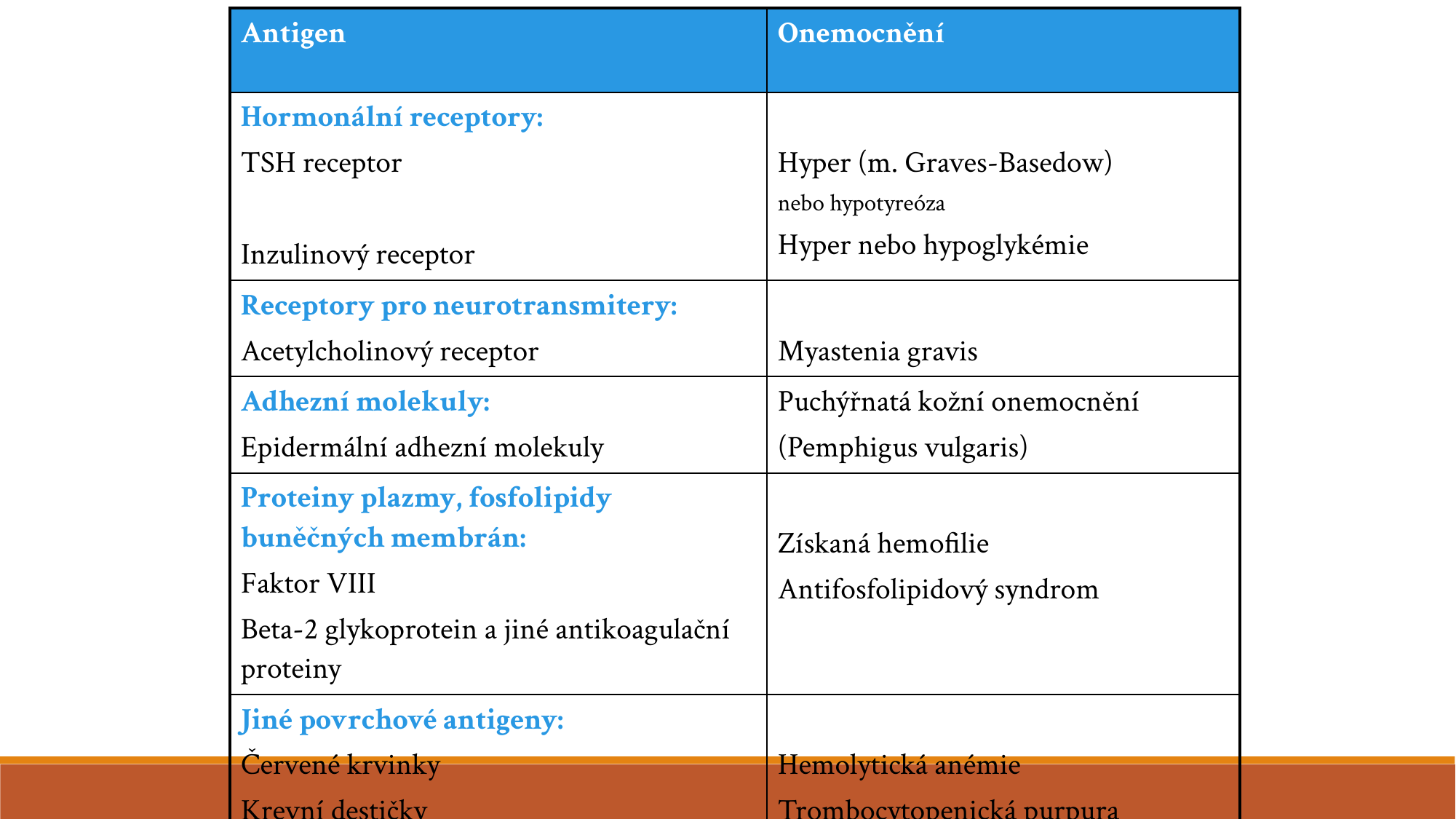

| Antigen | Onemocnění |
| --- | --- |
| Hormonální receptory: TSH receptor Inzulinový receptor | Hyper (m. Graves-Basedow) nebo hypotyreóza Hyper nebo hypoglykémie |
| Receptory pro neurotransmitery: Acetylcholinový receptor | Myastenia gravis |
| Adhezní molekuly: Epidermální adhezní molekuly | Puchýřnatá kožní onemocnění (Pemphigus vulgaris) |
| Proteiny plazmy, fosfolipidy buněčných membrán: Faktor VIII Beta-2 glykoprotein a jiné antikoagulační proteiny | Získaná hemofilie Antifosfolipidový syndrom |
| Jiné povrchové antigeny: Červené krvinky Krevní destičky | Hemolytická anémie Trombocytopenická purpura |